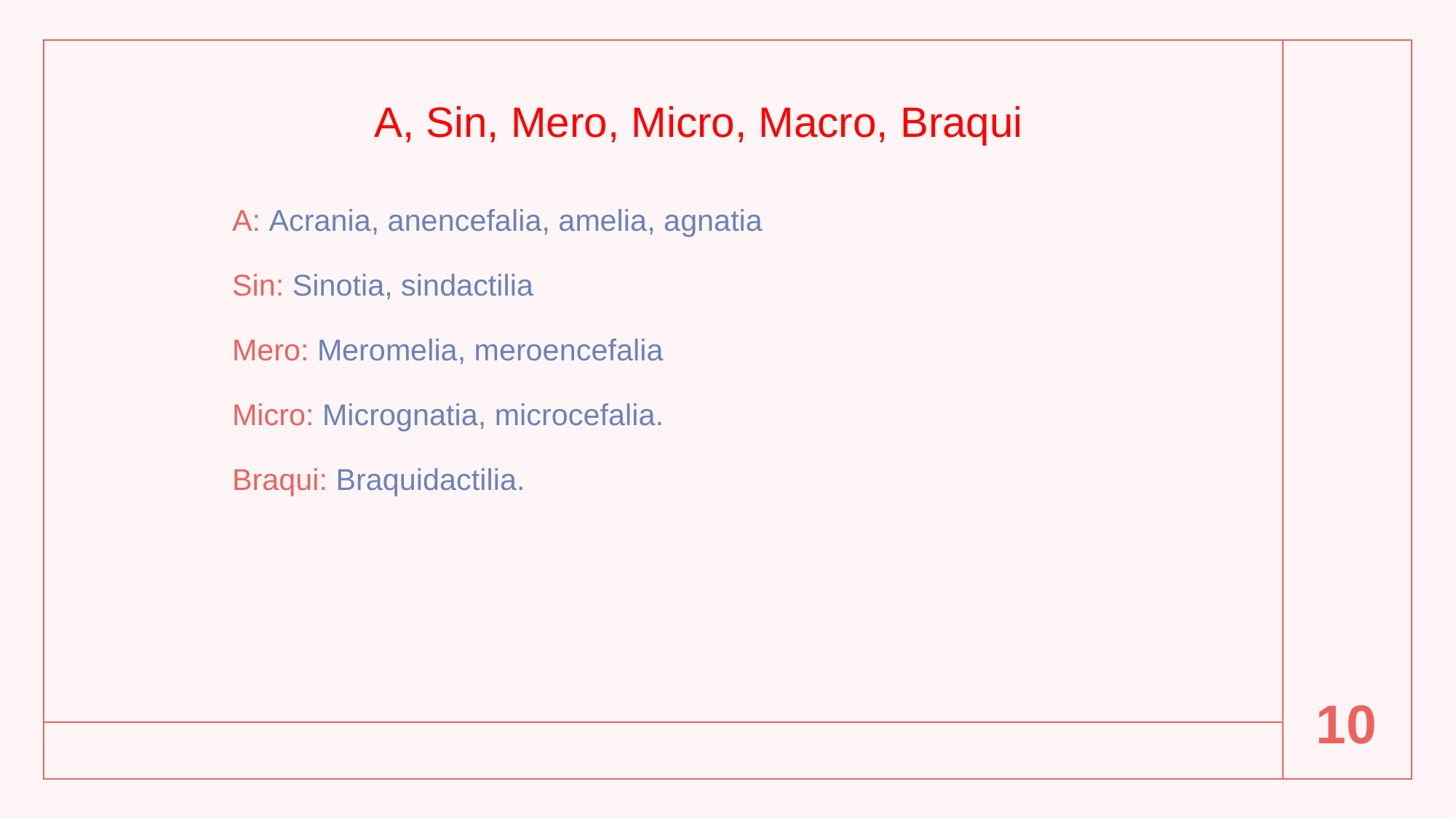

A: Acrania, anencefalia, amelia, agnatia
Sin: Sinotia, sindactilia
Mero: Meromelia, meroencefalia
Micro: Micrognatia, microcefalia.
Braqui: Braquidactilia.
A, Sin, Mero, Micro, Macro, Braqui

10